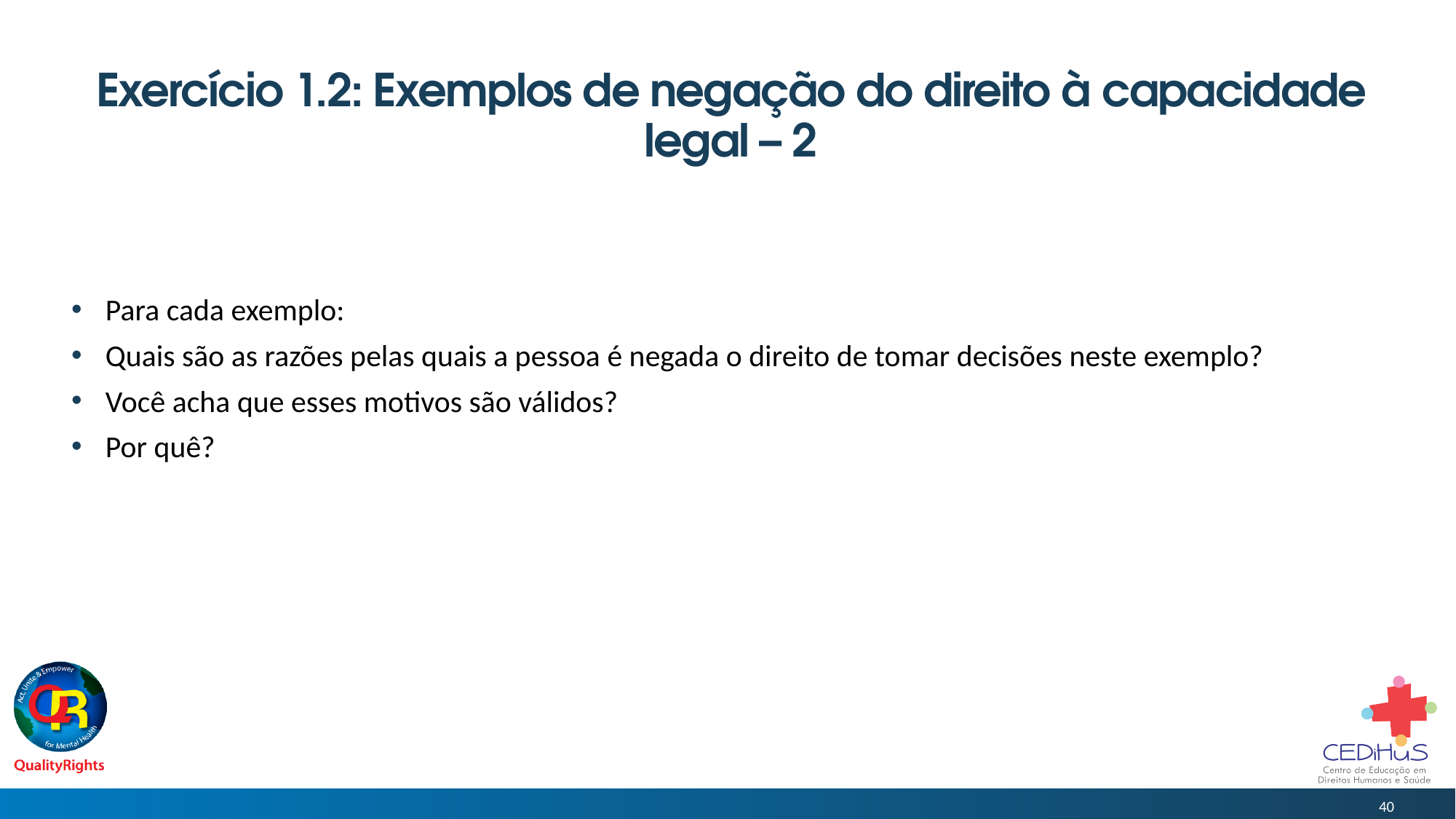

# Exercício 1.2: Exemplos de negação do direito à capacidade legal – 2
Para cada exemplo:
Quais são as razões pelas quais a pessoa é negada o direito de tomar decisões neste exemplo?
Você acha que esses motivos são válidos?
Por quê?